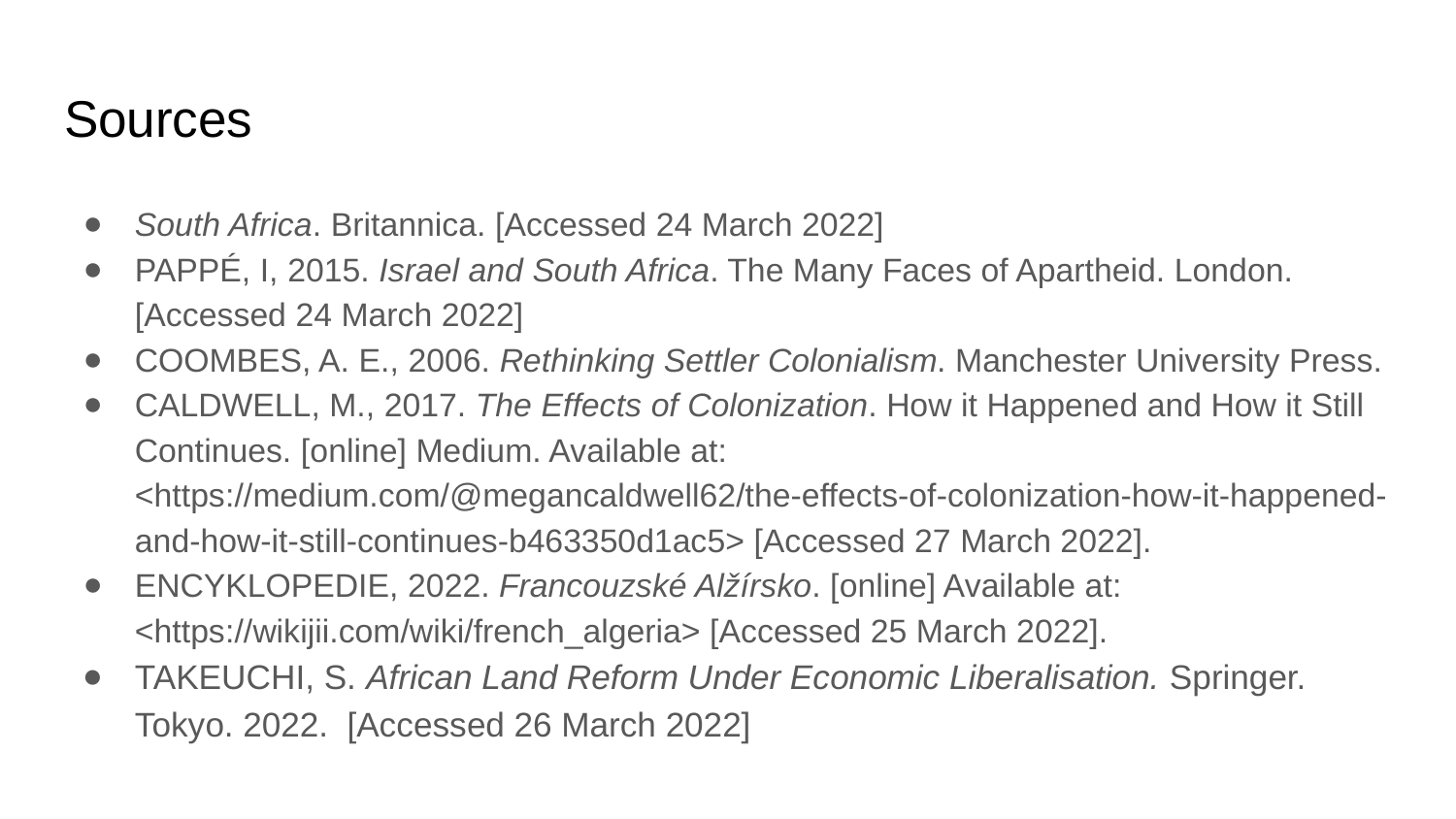

# Sources
South Africa. Britannica. [Accessed 24 March 2022]
PAPPÉ, I, 2015. Israel and South Africa. The Many Faces of Apartheid. London. [Accessed 24 March 2022]
COOMBES, A. E., 2006. Rethinking Settler Colonialism. Manchester University Press.
CALDWELL, M., 2017. The Effects of Colonization. How it Happened and How it Still Continues. [online] Medium. Available at: <https://medium.com/@megancaldwell62/the-effects-of-colonization-how-it-happened-and-how-it-still-continues-b463350d1ac5> [Accessed 27 March 2022].
ENCYKLOPEDIE, 2022. Francouzské Alžírsko. [online] Available at: <https://wikijii.com/wiki/french_algeria> [Accessed 25 March 2022].
TAKEUCHI, S. African Land Reform Under Economic Liberalisation. Springer. Tokyo. 2022.  [Accessed 26 March 2022]